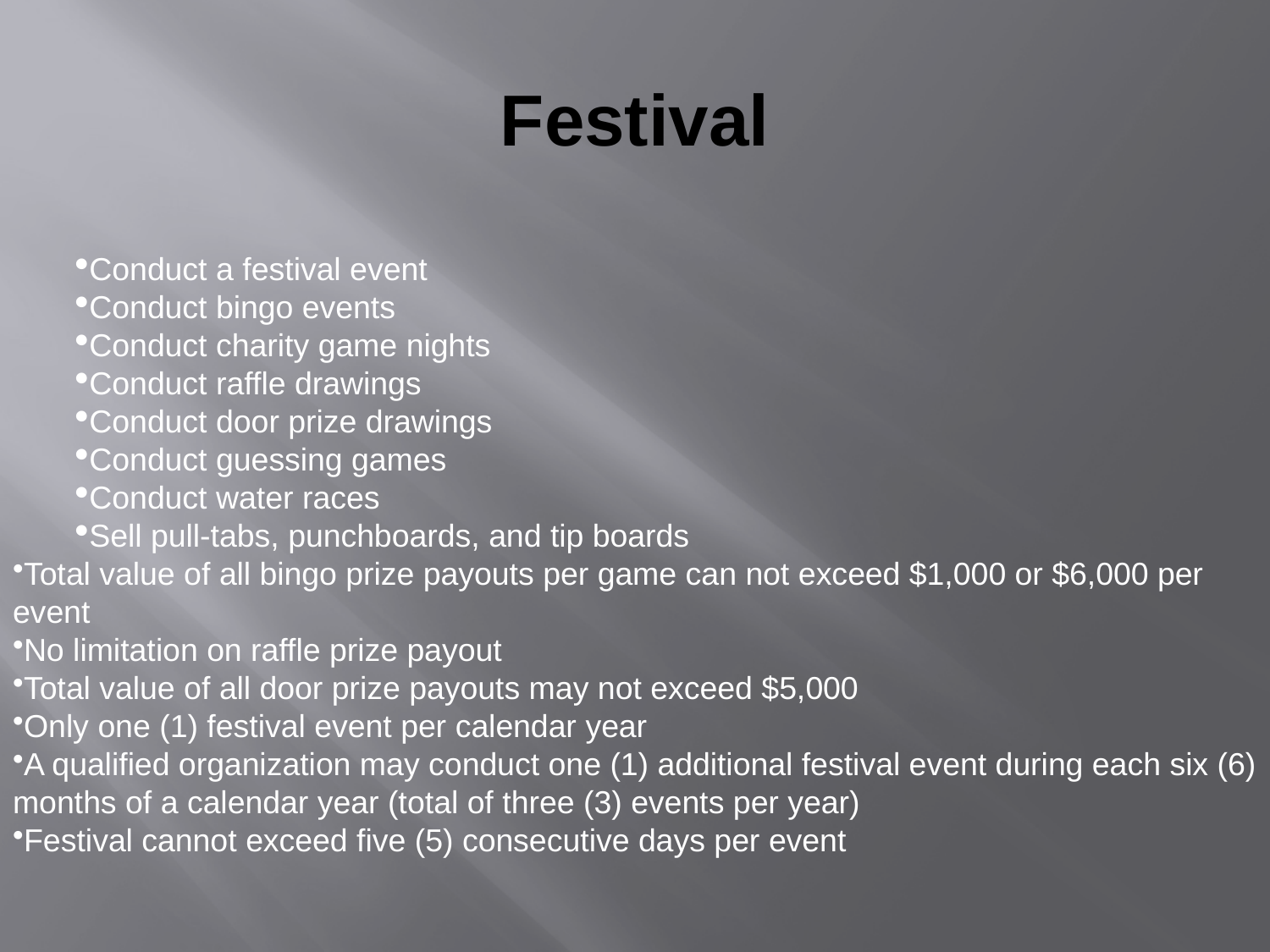

# Festival
Conduct a festival event
Conduct bingo events
Conduct charity game nights
Conduct raffle drawings
Conduct door prize drawings
Conduct guessing games
Conduct water races
Sell pull-tabs, punchboards, and tip boards
Total value of all bingo prize payouts per game can not exceed $1,000 or $6,000 per event
No limitation on raffle prize payout
Total value of all door prize payouts may not exceed $5,000
Only one (1) festival event per calendar year
A qualified organization may conduct one (1) additional festival event during each six (6) months of a calendar year (total of three (3) events per year)
Festival cannot exceed five (5) consecutive days per event